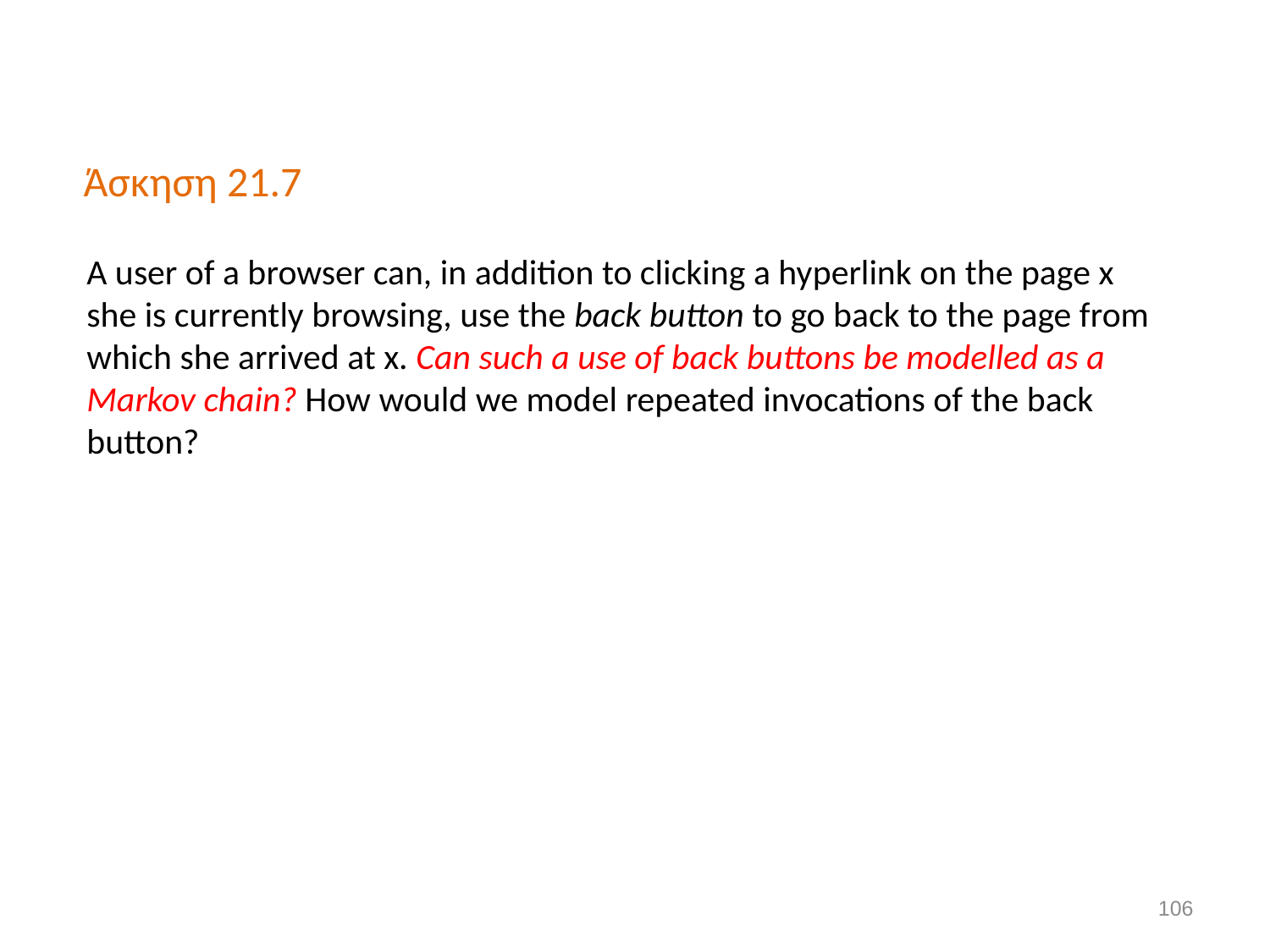

Άσκηση 21.7
A user of a browser can, in addition to clicking a hyperlink on the page x she is currently browsing, use the back button to go back to the page from which she arrived at x. Can such a use of back buttons be modelled as a Markov chain? How would we model repeated invocations of the back button?
106